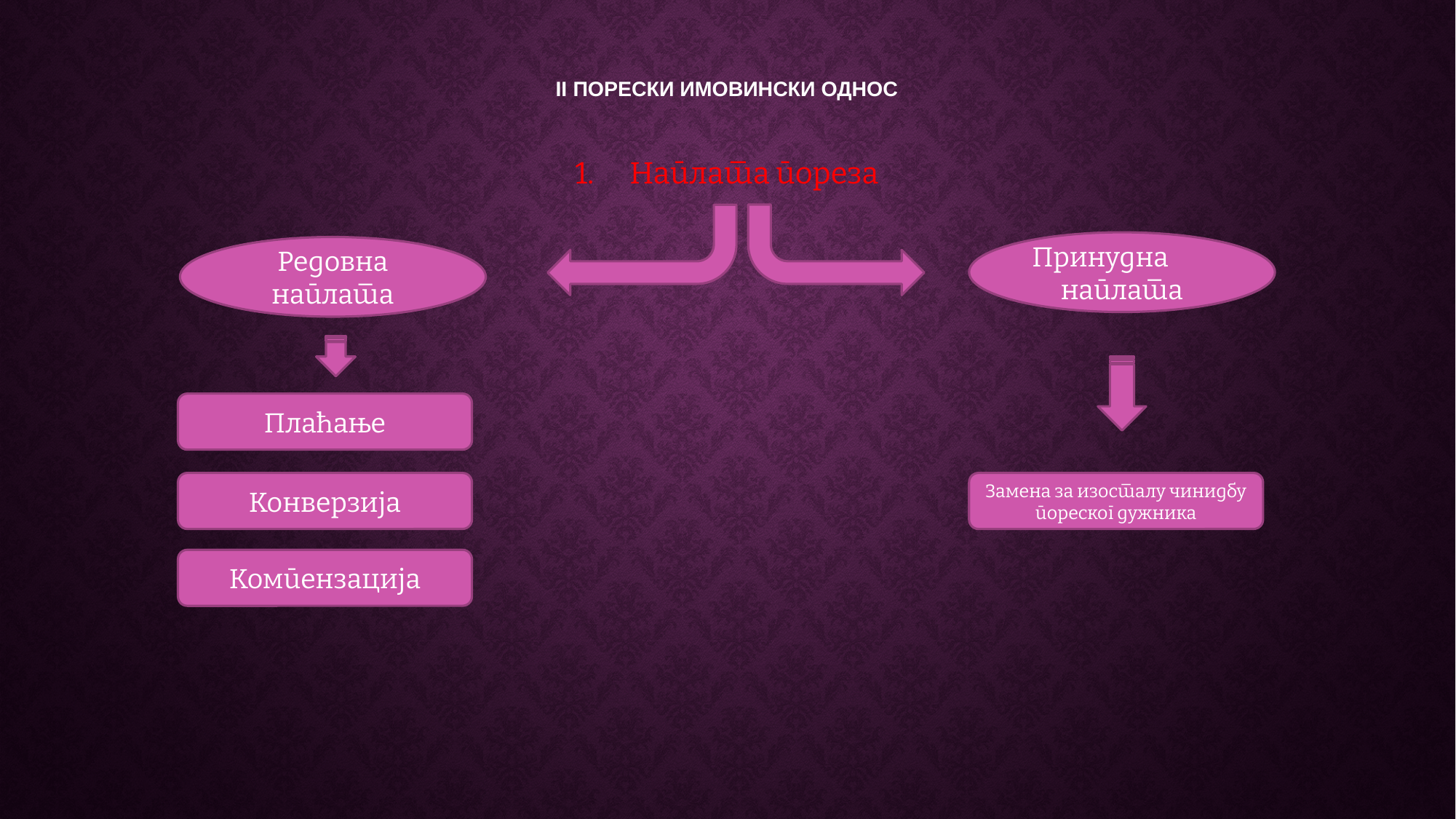

# II порески имовински однос

Наплата пореза

Принудна         наплата
Редовна наплата

Плаћање
Конверзија
Замена за изосталу чинидбу пореског дужника
Компензација